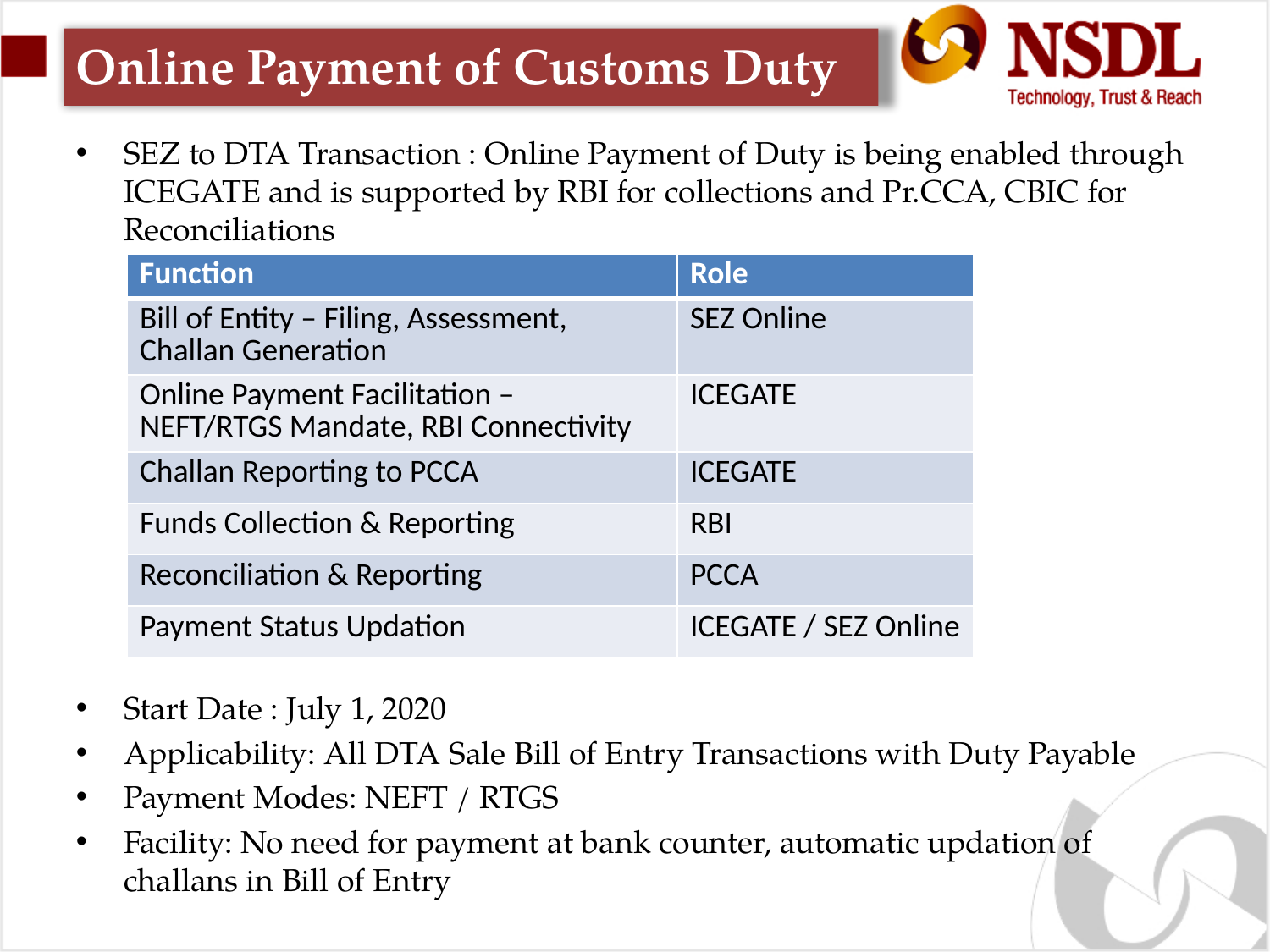

# Online Payment of Customs Duty
SEZ to DTA Transaction : Online Payment of Duty is being enabled through ICEGATE and is supported by RBI for collections and Pr.CCA, CBIC for Reconciliations

Start Date : July 1, 2020
Applicability: All DTA Sale Bill of Entry Transactions with Duty Payable
Payment Modes: NEFT / RTGS
Facility: No need for payment at bank counter, automatic updation of challans in Bill of Entry

| Function | Role |
| --- | --- |
| Bill of Entity – Filing, Assessment, Challan Generation | SEZ Online |
| Online Payment Facilitation – NEFT/RTGS Mandate, RBI Connectivity | ICEGATE |
| Challan Reporting to PCCA | ICEGATE |
| Funds Collection & Reporting | RBI |
| Reconciliation & Reporting | PCCA |
| Payment Status Updation | ICEGATE / SEZ Online |